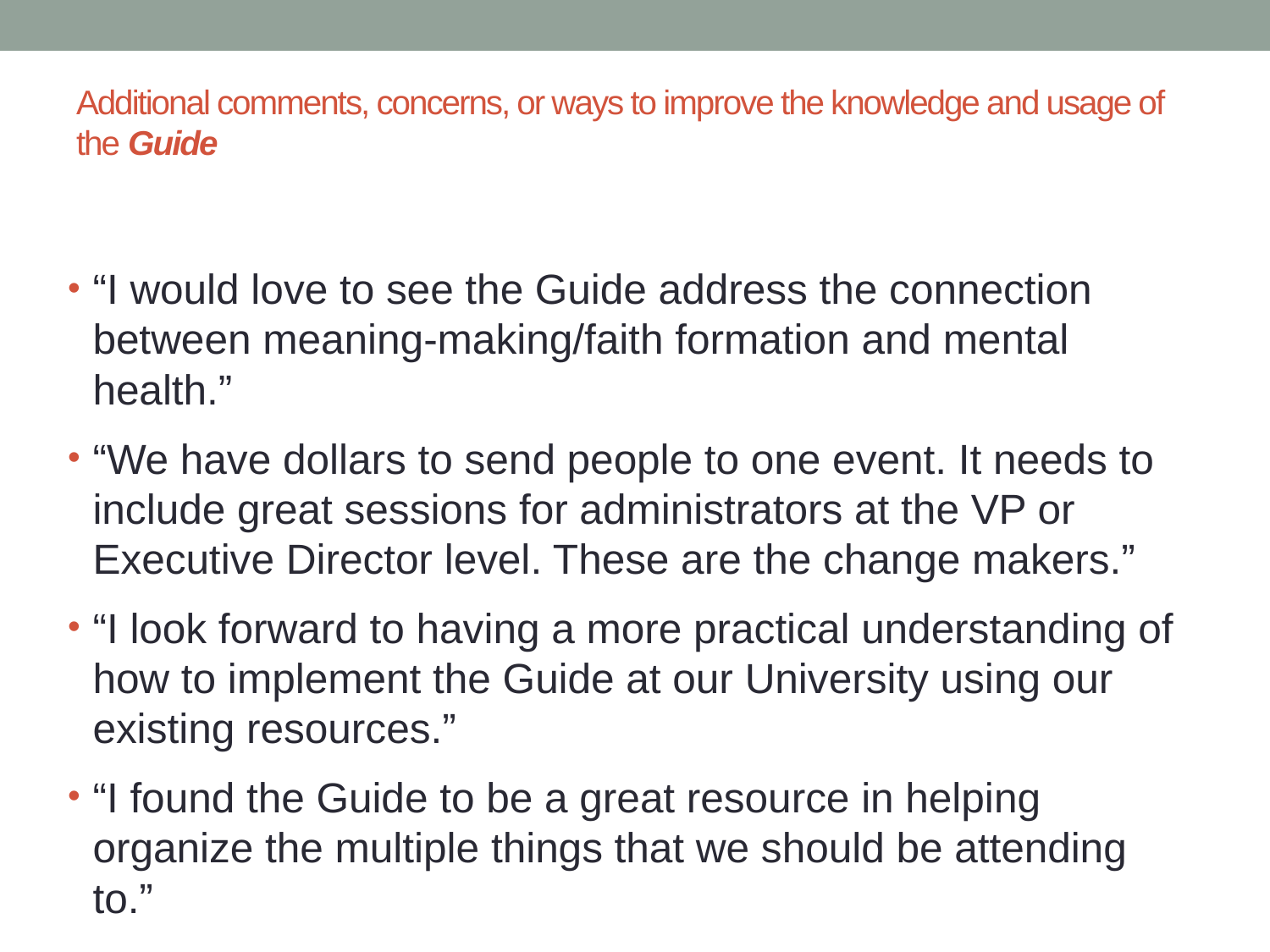

# Additional comments, concerns, or ways to improve the knowledge and usage of the Guide

“I would love to see the Guide address the connection between meaning-making/faith formation and mental health.”
“We have dollars to send people to one event. It needs to include great sessions for administrators at the VP or Executive Director level. These are the change makers.”
“I look forward to having a more practical understanding of how to implement the Guide at our University using our existing resources.”
“I found the Guide to be a great resource in helping organize the multiple things that we should be attending to.”